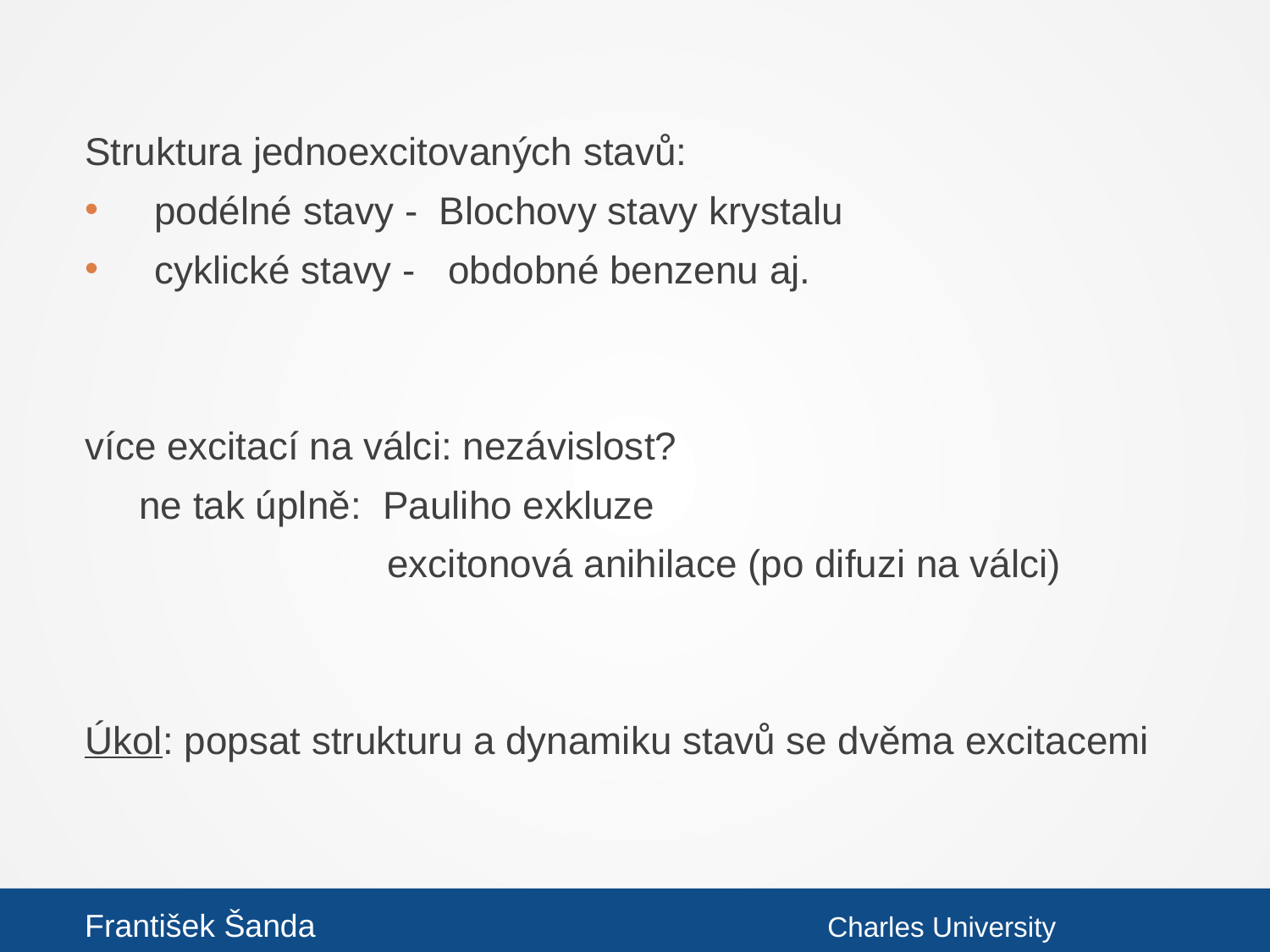

Struktura jednoexcitovaných stavů:
  podélné stavy -  Blochovy stavy krystalu
  cyklické stavy -   obdobné benzenu aj.

více excitací na válci: nezávislost?
     ne tak úplně:  Pauliho exkluze
                            excitonová anihilace (po difuzi na válci)

Úkol: popsat strukturu a dynamiku stavů se dvěma excitacemi